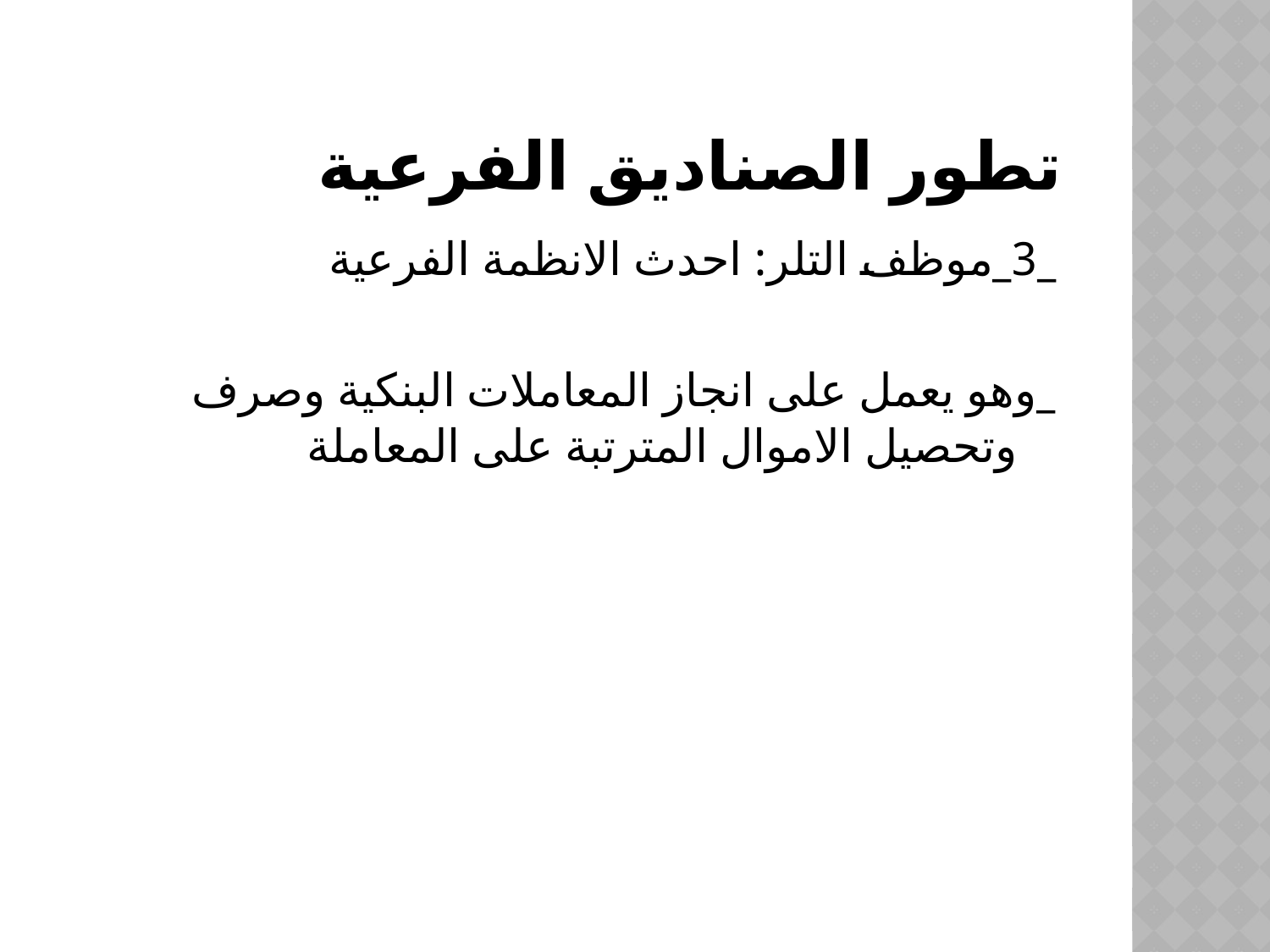

# تطور الصناديق الفرعية
_3_موظف التلر: احدث الانظمة الفرعية

_وهو يعمل على انجاز المعاملات البنكية وصرف وتحصيل الاموال المترتبة على المعاملة